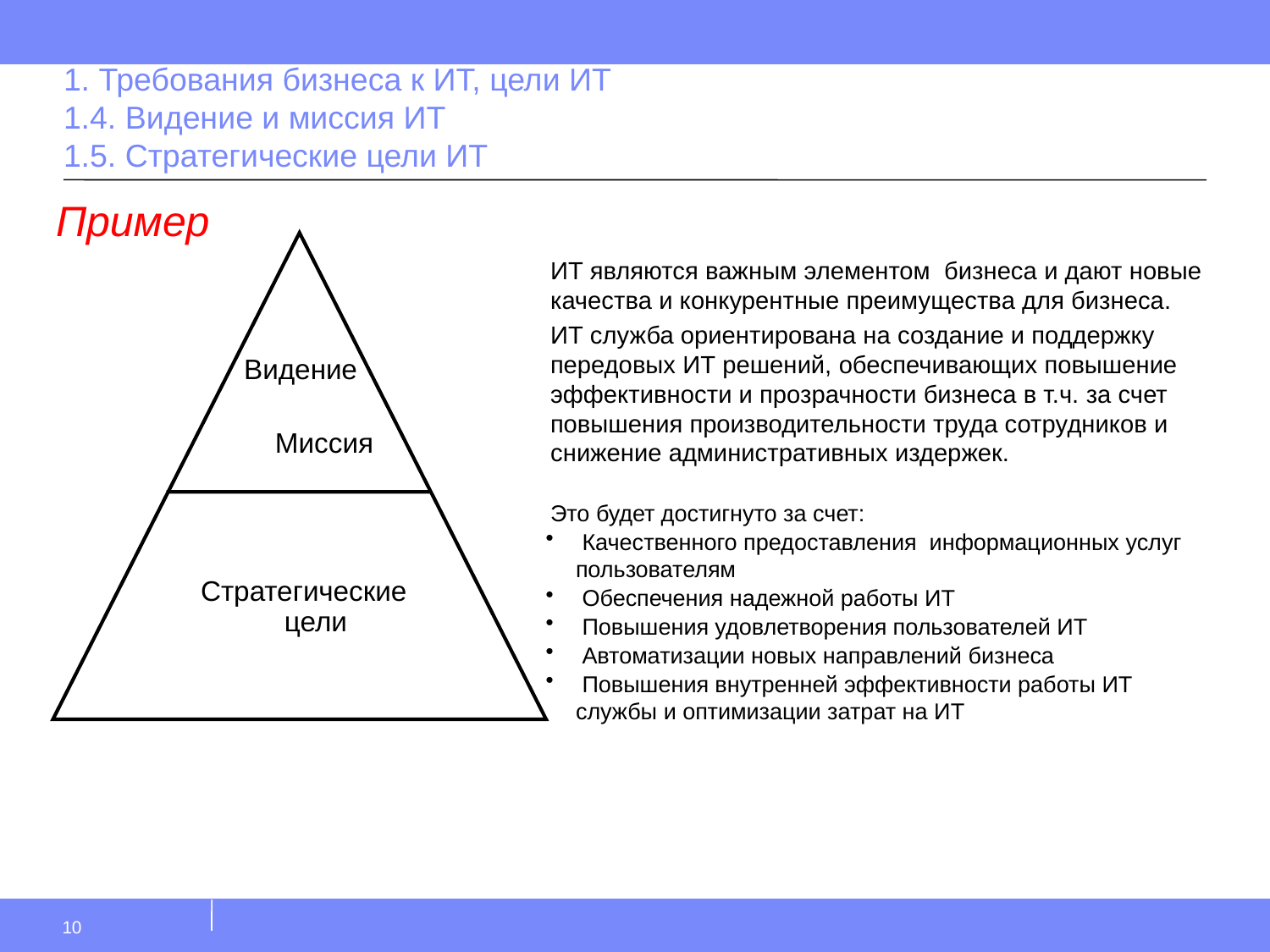

# 1. Требования бизнеса к ИТ, цели ИТ 1.4. Видение и миссия ИТ 1.5. Стратегические цели ИТ
Пример

ИТ являются важным элементом  бизнеса и дают новые качества и конкурентные преимущества для бизнеса.
ИТ служба ориентирована на создание и поддержку передовых ИТ решений, обеспечивающих повышение эффективности и прозрачности бизнеса в т.ч. за счет повышения производительности труда сотрудников и снижение административных издержек.

Это будет достигнуто за счет:
 Качественного предоставления  информационных услуг пользователям
 Обеспечения надежной работы ИТ
 Повышения удовлетворения пользователей ИТ
 Автоматизации новых направлений бизнеса
 Повышения внутренней эффективности работы ИТ службы и оптимизации затрат на ИТ
Видение
Миссия

Стратегические цели
10